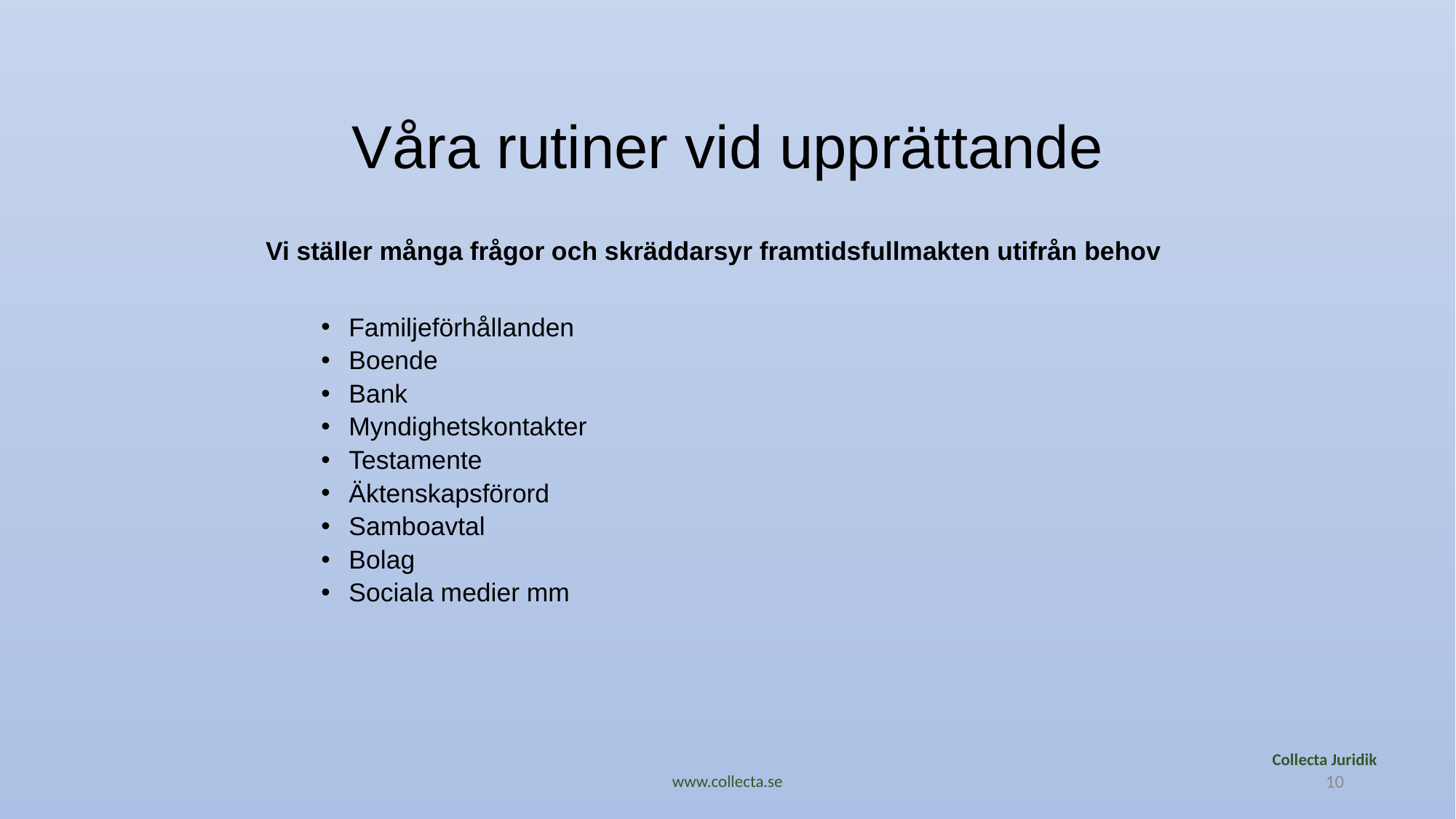

# Våra rutiner vid upprättande
Vi ställer många frågor och skräddarsyr framtidsfullmakten utifrån behov

Familjeförhållanden
Boende
Bank
Myndighetskontakter
Testamente
Äktenskapsförord
Samboavtal
Bolag
Sociala medier mm
Collecta Juridik
www.collecta.se
10